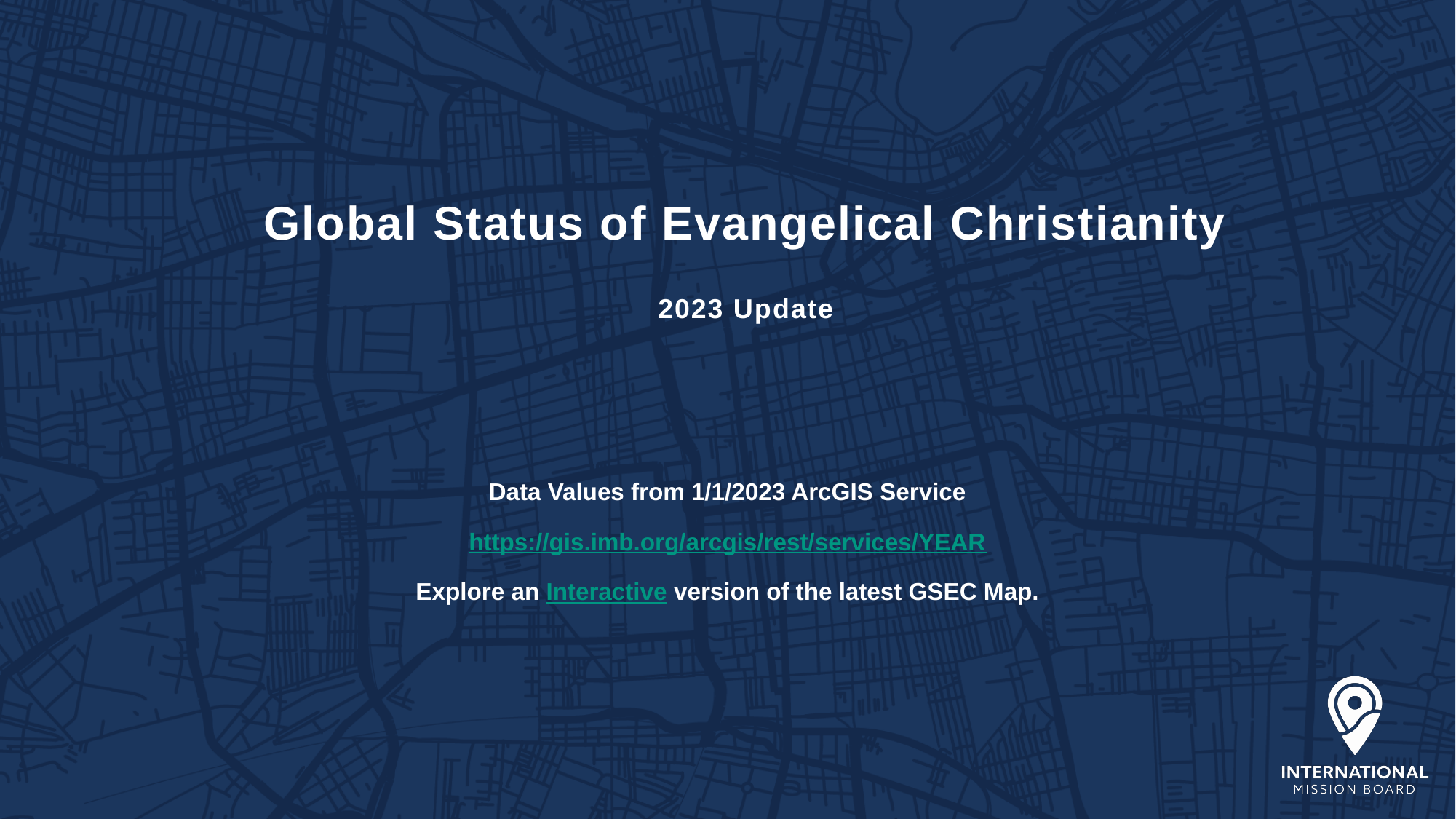

Global Status of Evangelical Christianity
2023 Update
Data Values from 1/1/2023 ArcGIS Service
https://gis.imb.org/arcgis/rest/services/YEAR
Explore an Interactive version of the latest GSEC Map.